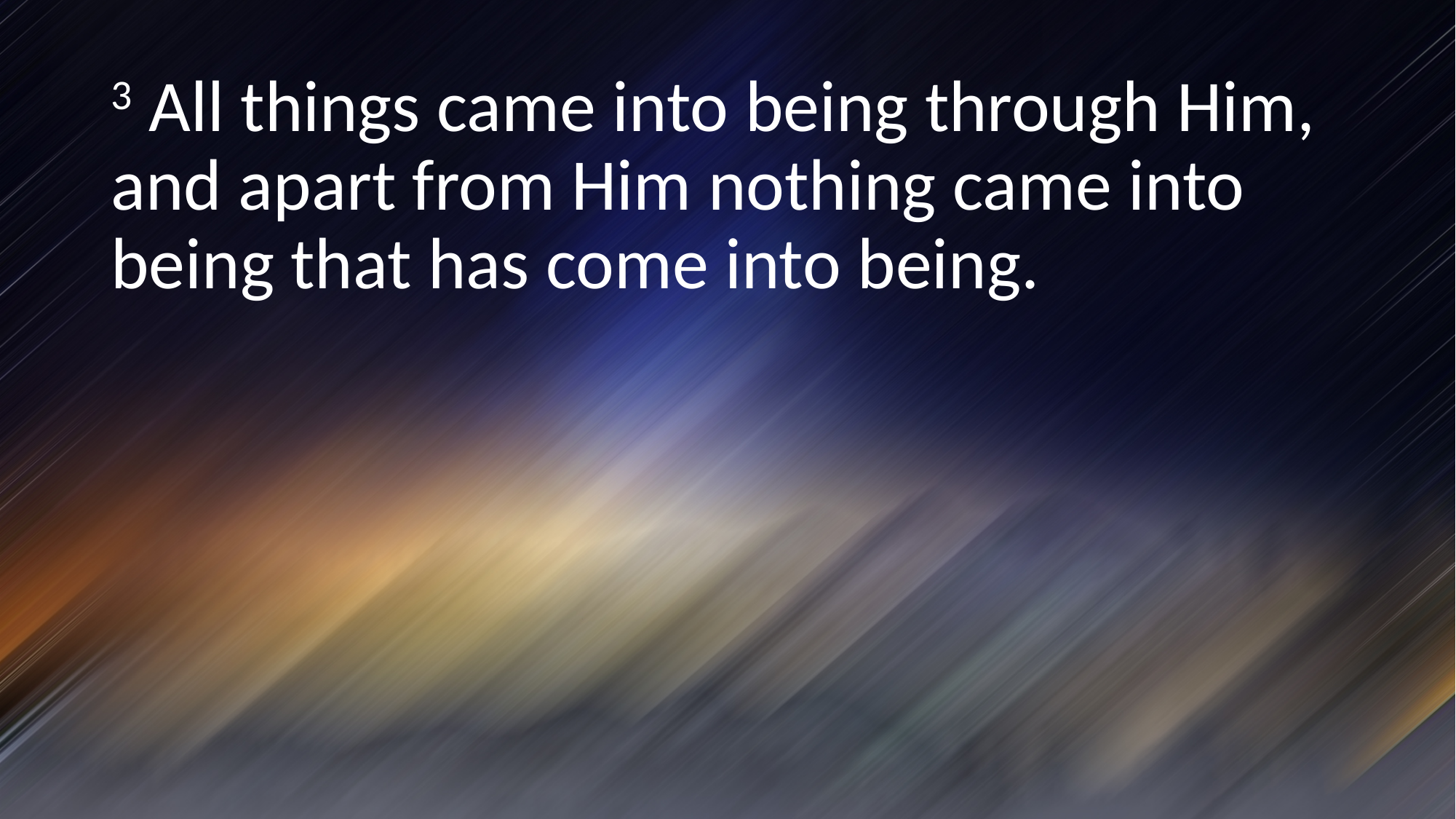

3 All things came into being through Him, and apart from Him nothing came into being that has come into being.